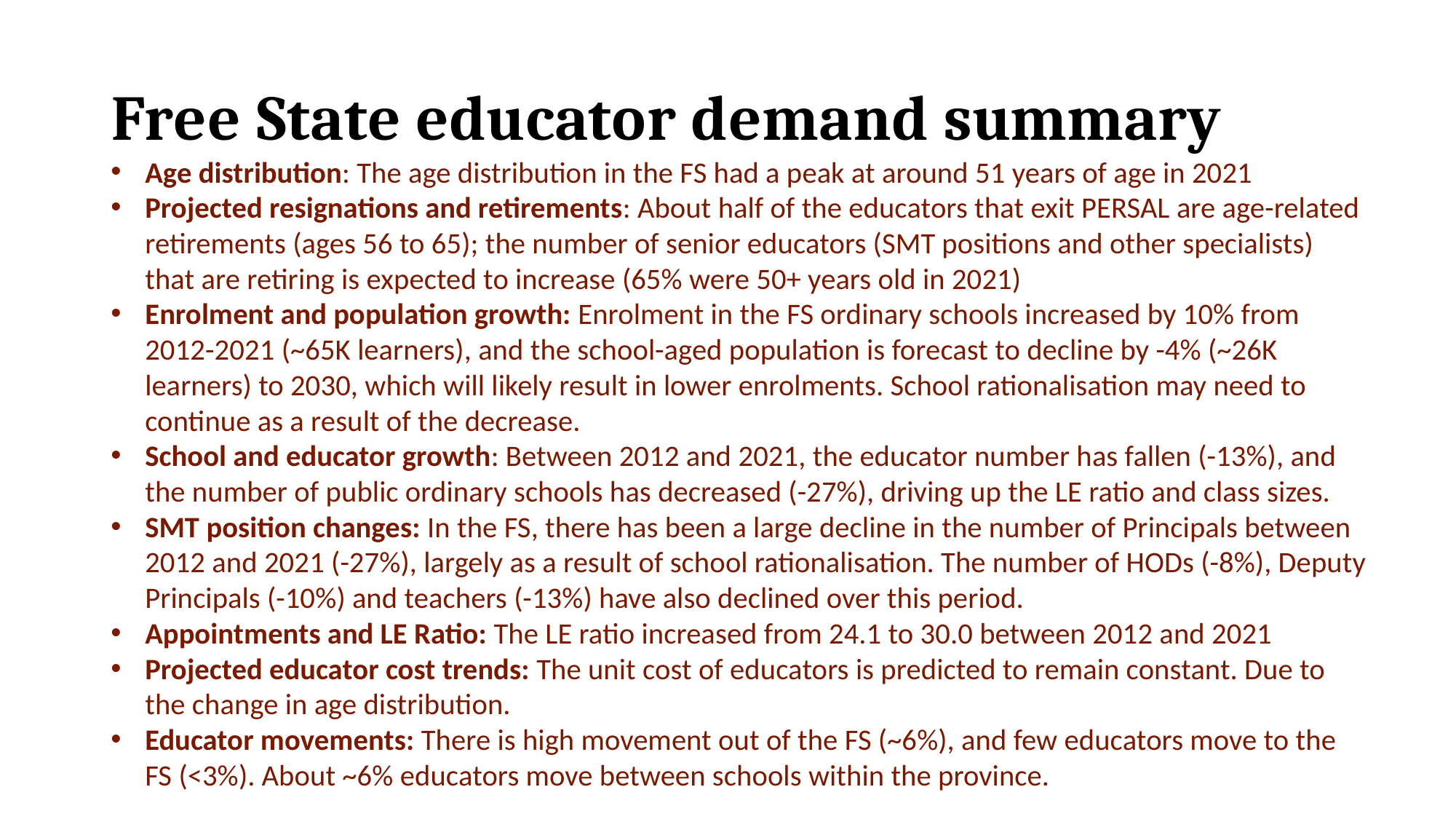

# Free State educator demand summary
Age distribution: The age distribution in the FS had a peak at around 51 years of age in 2021
Projected resignations and retirements: About half of the educators that exit PERSAL are age-related retirements (ages 56 to 65); the number of senior educators (SMT positions and other specialists) that are retiring is expected to increase (65% were 50+ years old in 2021)
Enrolment and population growth: Enrolment in the FS ordinary schools increased by 10% from 2012-2021 (~65K learners), and the school-aged population is forecast to decline by -4% (~26K learners) to 2030, which will likely result in lower enrolments. School rationalisation may need to continue as a result of the decrease.
School and educator growth: Between 2012 and 2021, the educator number has fallen (-13%), and the number of public ordinary schools has decreased (-27%), driving up the LE ratio and class sizes.
SMT position changes: In the FS, there has been a large decline in the number of Principals between 2012 and 2021 (-27%), largely as a result of school rationalisation. The number of HODs (-8%), Deputy Principals (-10%) and teachers (-13%) have also declined over this period.
Appointments and LE Ratio: The LE ratio increased from 24.1 to 30.0 between 2012 and 2021
Projected educator cost trends: The unit cost of educators is predicted to remain constant. Due to the change in age distribution.
Educator movements: There is high movement out of the FS (~6%), and few educators move to the FS (<3%). About ~6% educators move between schools within the province.